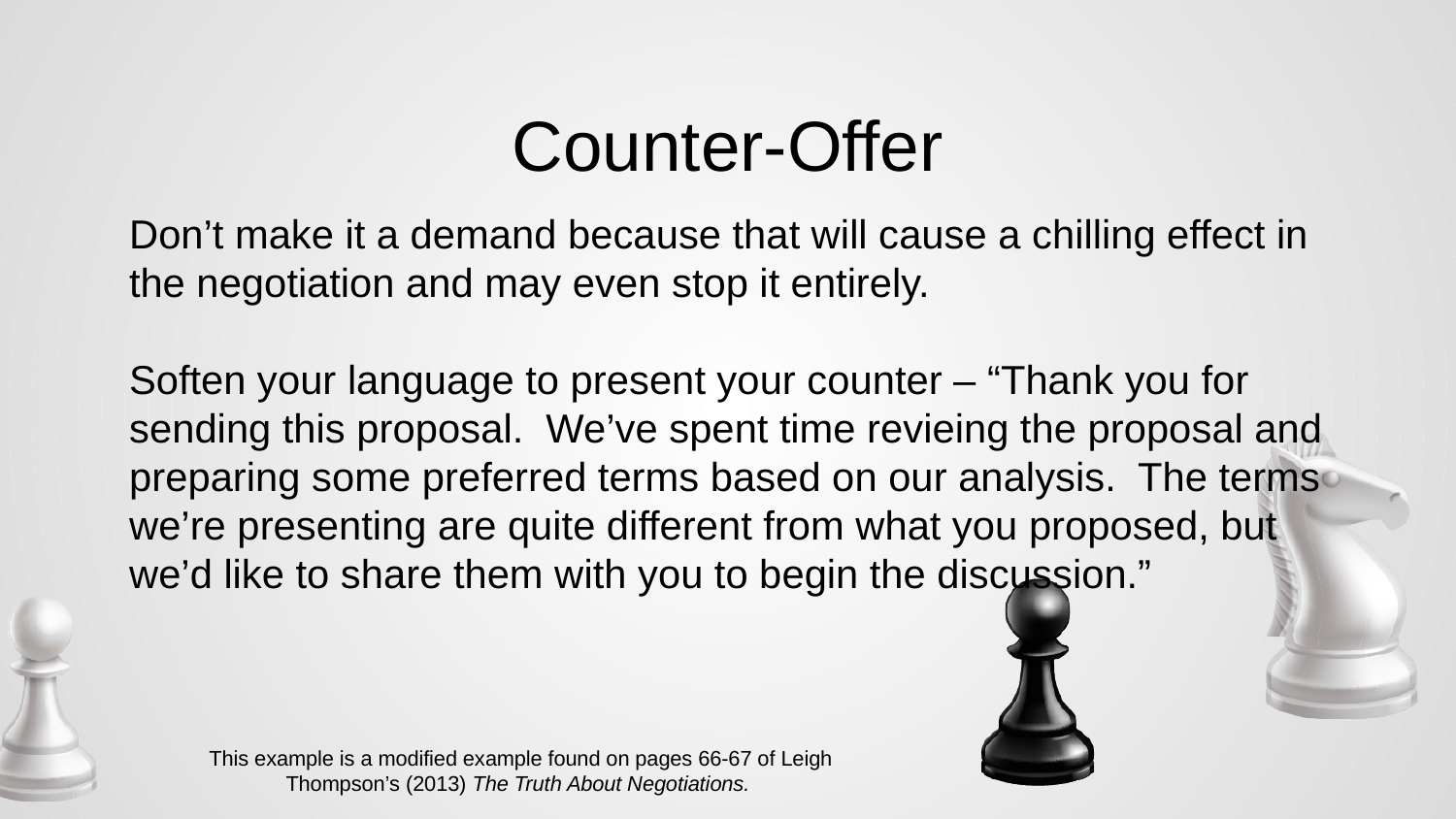

# Counter-Offer
Don’t make it a demand because that will cause a chilling effect in the negotiation and may even stop it entirely.

Soften your language to present your counter – “Thank you for sending this proposal.  We’ve spent time revieing the proposal and preparing some preferred terms based on our analysis.  The terms we’re presenting are quite different from what you proposed, but we’d like to share them with you to begin the discussion.”
 This example is a modified example found on pages 66-67 of Leigh Thompson’s (2013) The Truth About Negotiations.